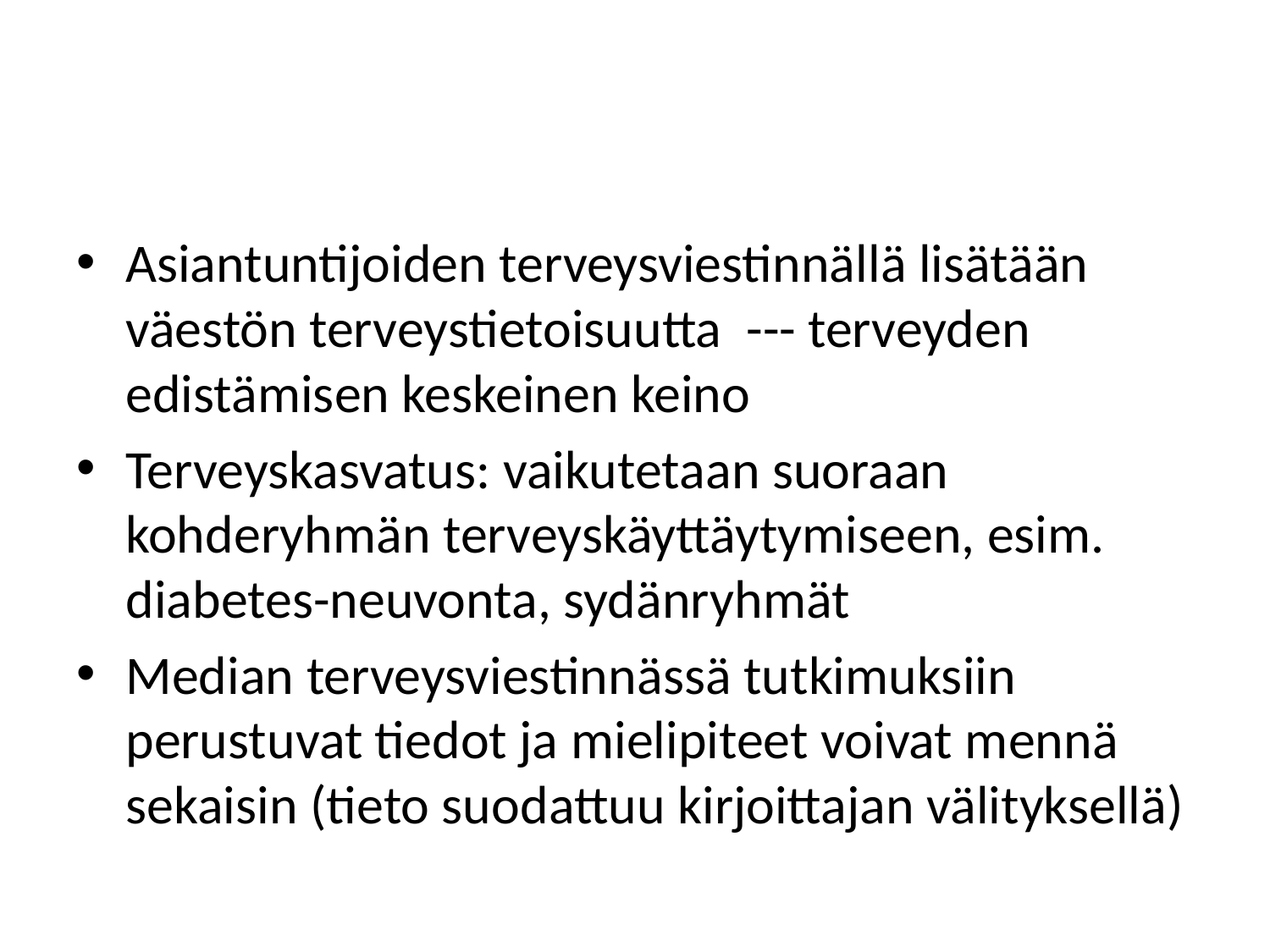

#
Asiantuntijoiden terveysviestinnällä lisätään väestön terveystietoisuutta  --- terveyden edistämisen keskeinen keino
Terveyskasvatus: vaikutetaan suoraan kohderyhmän terveyskäyttäytymiseen, esim. diabetes-neuvonta, sydänryhmät
Median terveysviestinnässä tutkimuksiin perustuvat tiedot ja mielipiteet voivat mennä sekaisin (tieto suodattuu kirjoittajan välityksellä)